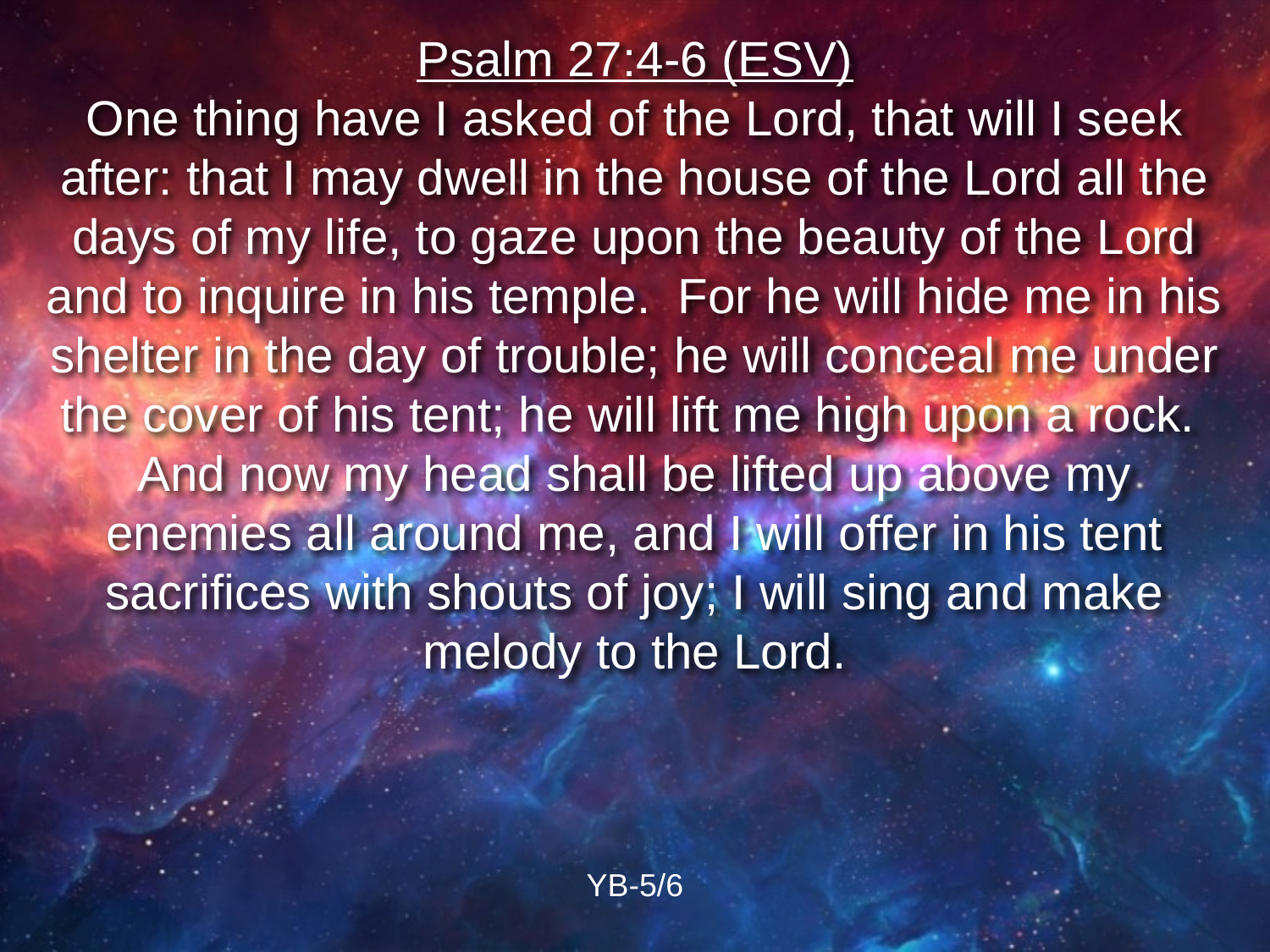

Psalm 27:4-6 (ESV)
One thing have I asked of the Lord, that will I seek after: that I may dwell in the house of the Lord all the days of my life, to gaze upon the beauty of the Lord and to inquire in his temple.  For he will hide me in his shelter in the day of trouble; he will conceal me under the cover of his tent; he will lift me high upon a rock.  And now my head shall be lifted up above my enemies all around me, and I will offer in his tent sacrifices with shouts of joy; I will sing and make melody to the Lord.
YB-5/6